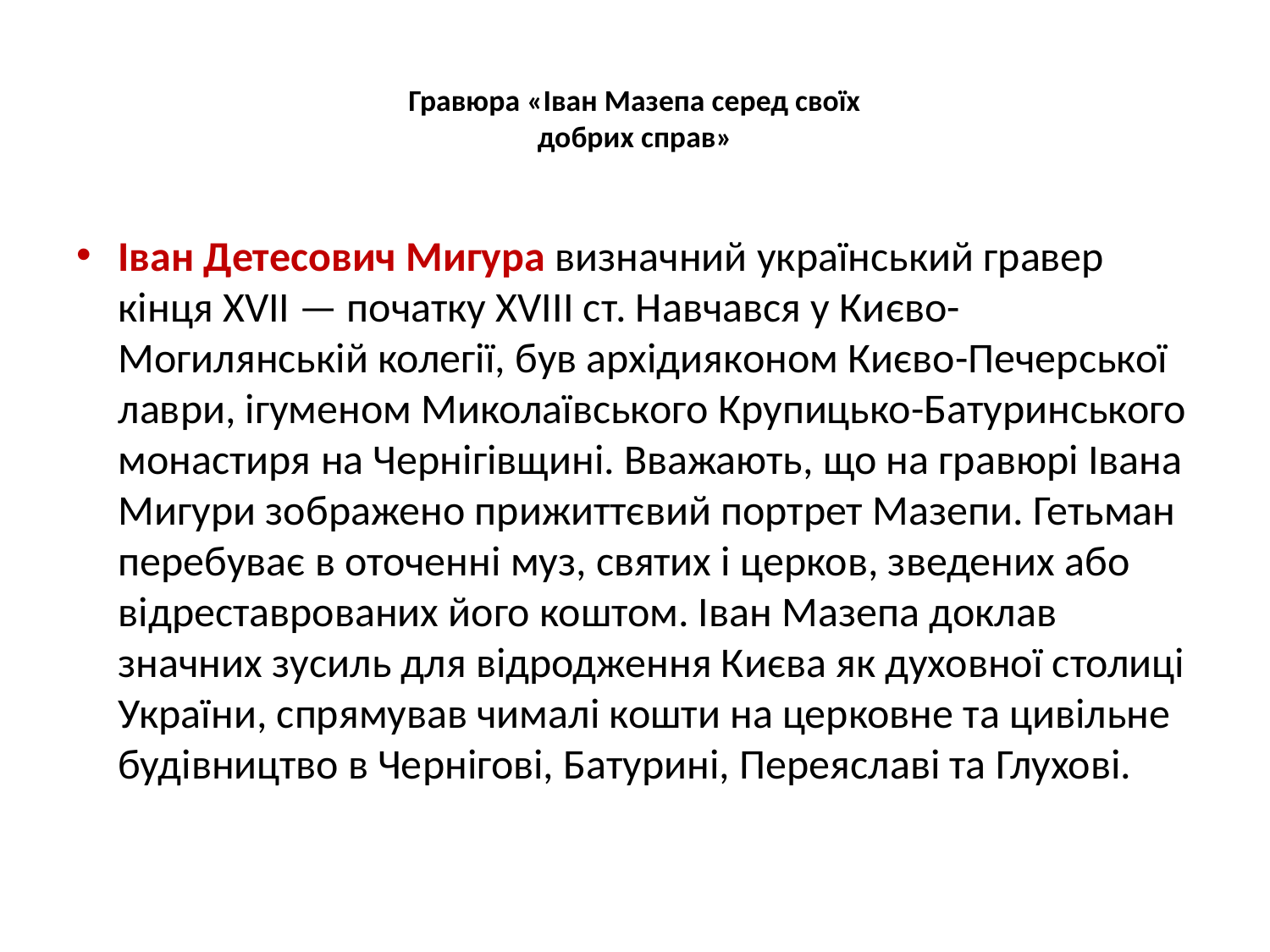

# Гравюра «Іван Мазепа серед своїх добрих справ»
Іван Детесович Мигура визначний український гравер кінця XVII — початку XVIII ст. Навчався у Києво-Могилянській колегії, був архідияконом Києво-Печерської лаври, ігуменом Миколаївського Крупицько-Батуринського монастиря на Чернігівщині. Вважають, що на гравюрі Івана Мигури зображено прижиттєвий портрет Мазепи. Гетьман перебуває в оточенні муз, святих і церков, зведених або відреставрованих його коштом. Іван Мазепа доклав значних зусиль для відродження Києва як духовної столиці України, спрямував чималі кошти на церковне та цивільне будівництво в Чернігові, Батурині, Переяславі та Глухові.